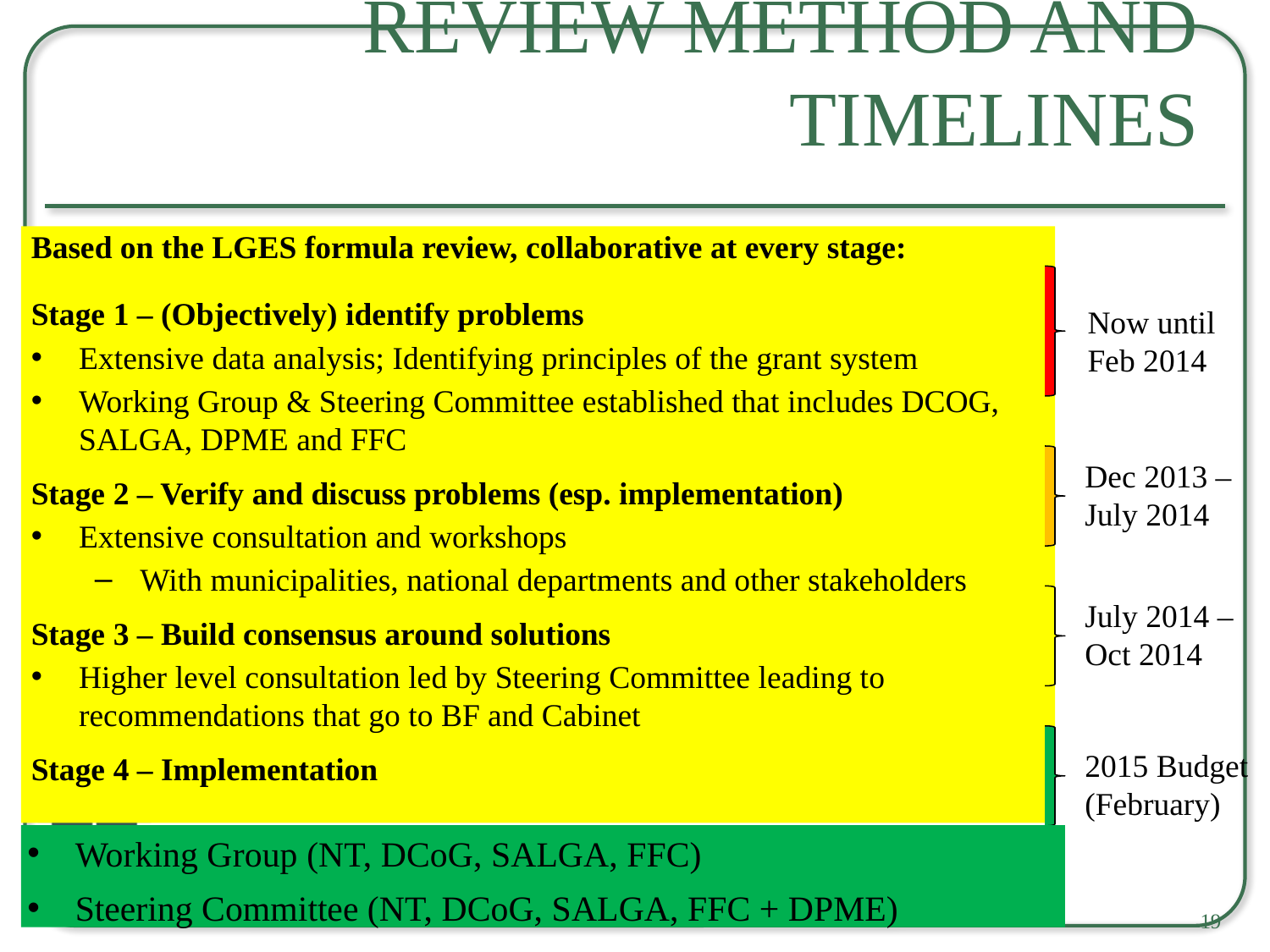

# Review Method and Timelines
Based on the LGES formula review, collaborative at every stage:

Stage 1 – (Objectively) identify problems
Extensive data analysis; Identifying principles of the grant system
Working Group & Steering Committee established that includes DCOG, SALGA, DPME and FFC
Stage 2 – Verify and discuss problems (esp. implementation)
Extensive consultation and workshops
With municipalities, national departments and other stakeholders
Stage 3 – Build consensus around solutions
Higher level consultation led by Steering Committee leading to recommendations that go to BF and Cabinet
Stage 4 – Implementation

Now until Feb 2014

Dec 2013 – July 2014

July 2014 – Oct 2014

2015 Budget (February)
Working Group (NT, DCoG, SALGA, FFC)
Steering Committee (NT, DCoG, SALGA, FFC + DPME)

19